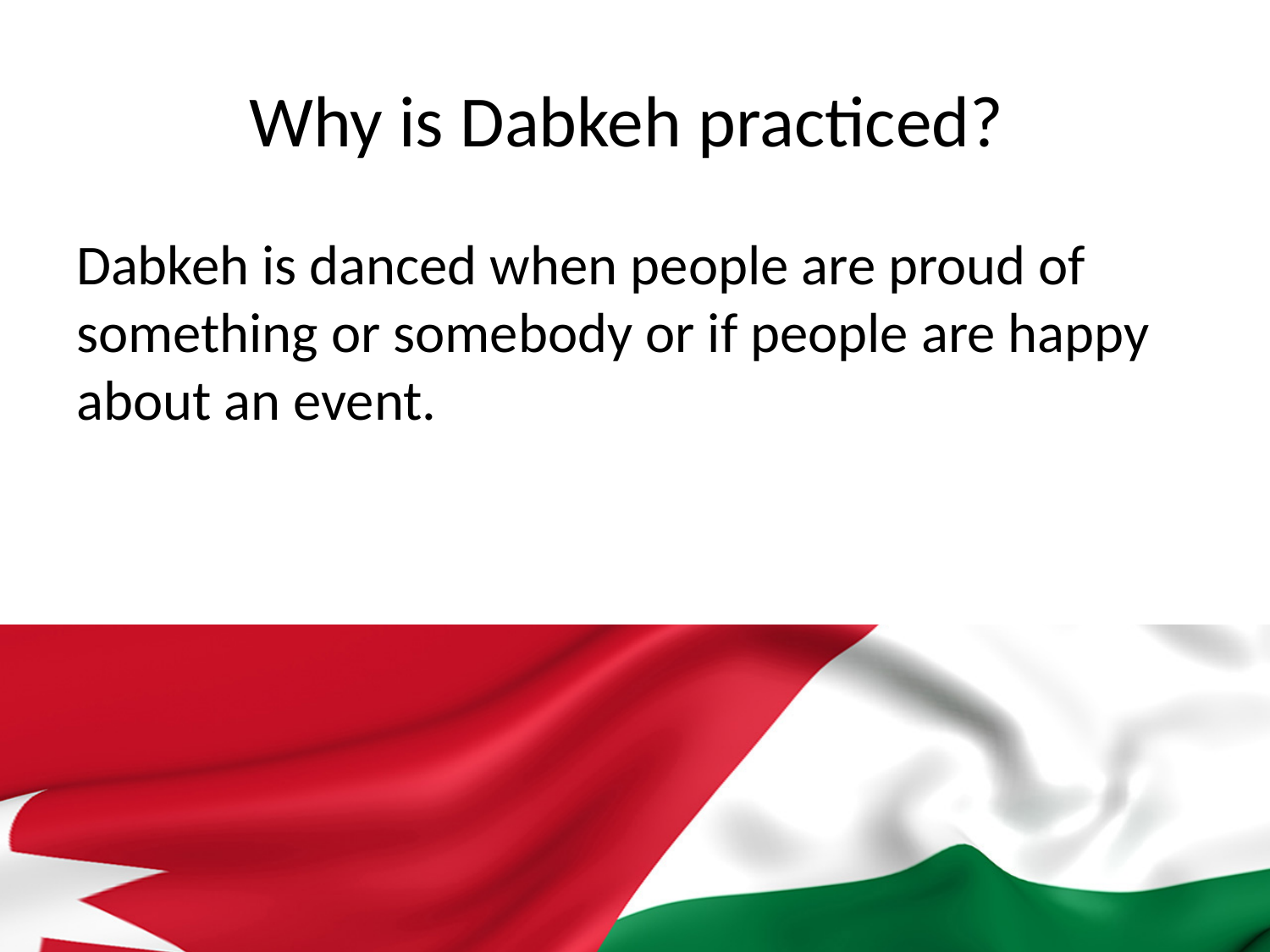

Why is Dabkeh practiced?
Dabkeh is danced when people are proud of something or somebody or if people are happy about an event.